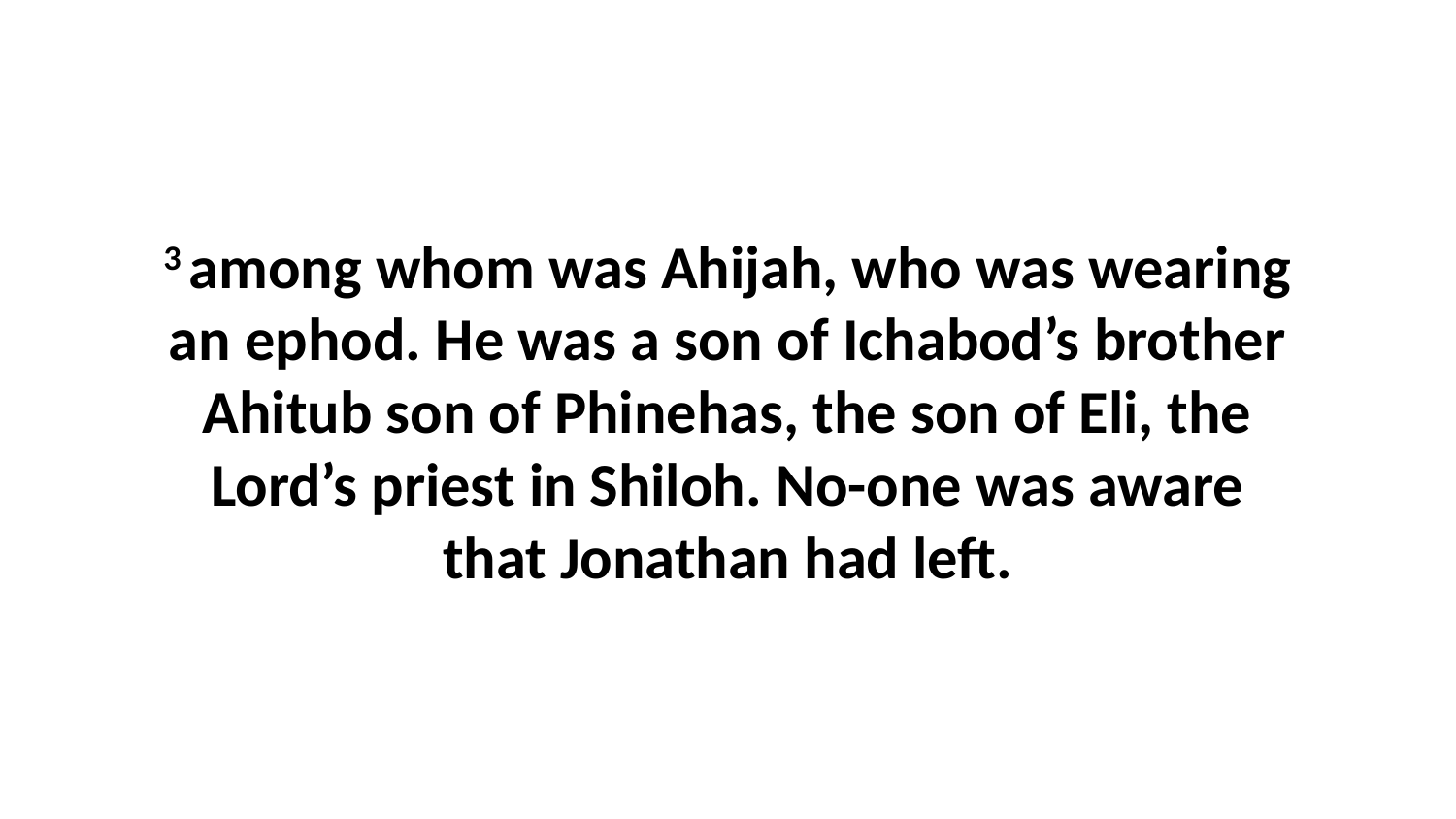

3 among whom was Ahijah, who was wearing an ephod. He was a son of Ichabod’s brother Ahitub son of Phinehas, the son of Eli, the Lord’s priest in Shiloh. No-one was aware that Jonathan had left.